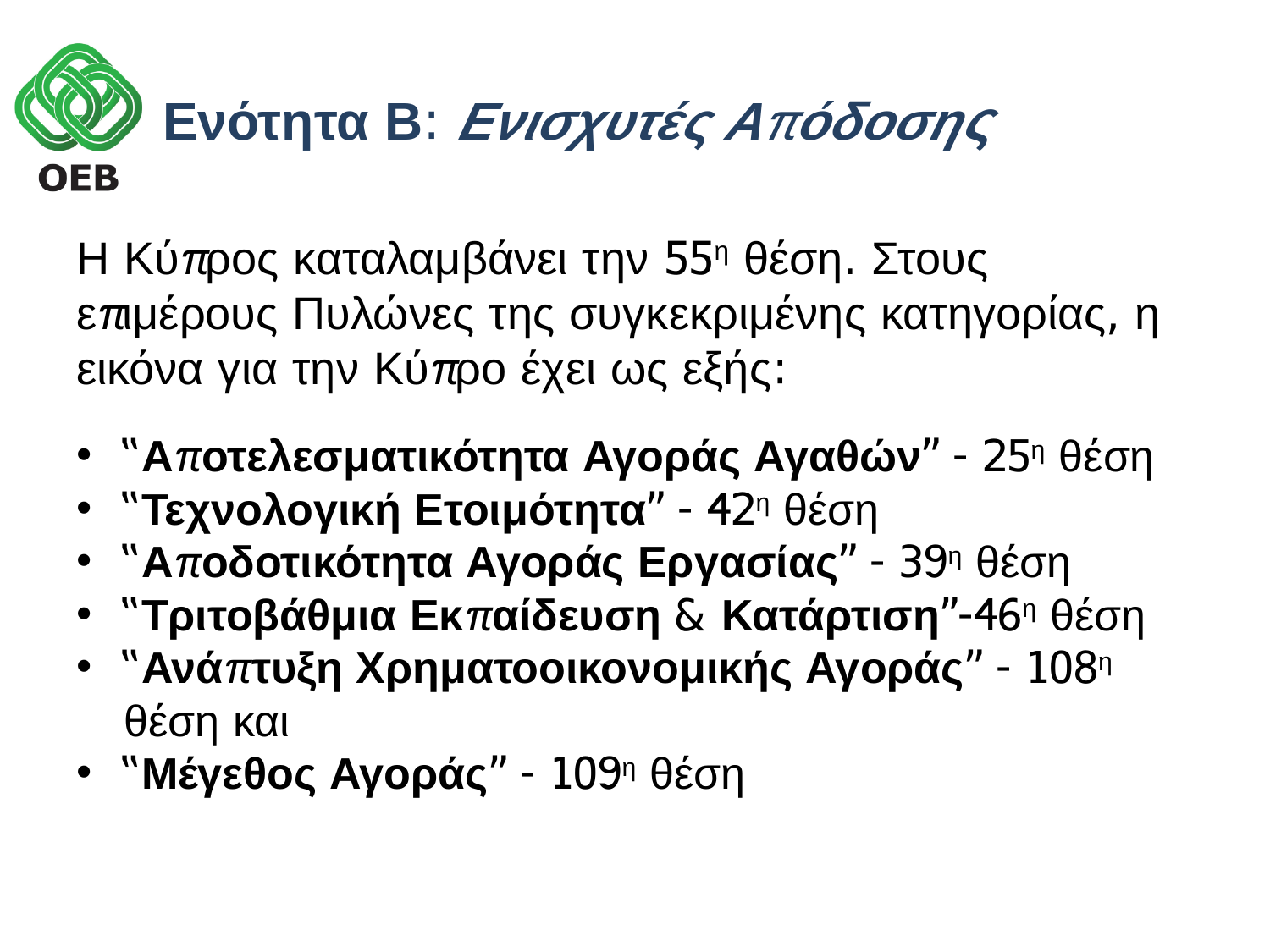

# Ενότητα Β: Ενισχυτές Απόδοσης
Η Κύπρος καταλαμβάνει την 55η θέση. Στους επιμέρους Πυλώνες της συγκεκριμένης κατηγορίας, η εικόνα για την Κύπρο έχει ως εξής:

“Αποτελεσματικότητα Αγοράς Αγαθών” - 25η θέση
“Τεχνολογική Ετοιμότητα” - 42η θέση
“Αποδοτικότητα Αγοράς Εργασίας” - 39η θέση
“Τριτοβάθμια Εκπαίδευση & Κατάρτιση”-46η θέση
“Ανάπτυξη Χρηματοοικονομικής Αγοράς” - 108η θέση και
“Μέγεθος Αγοράς” - 109η θέση